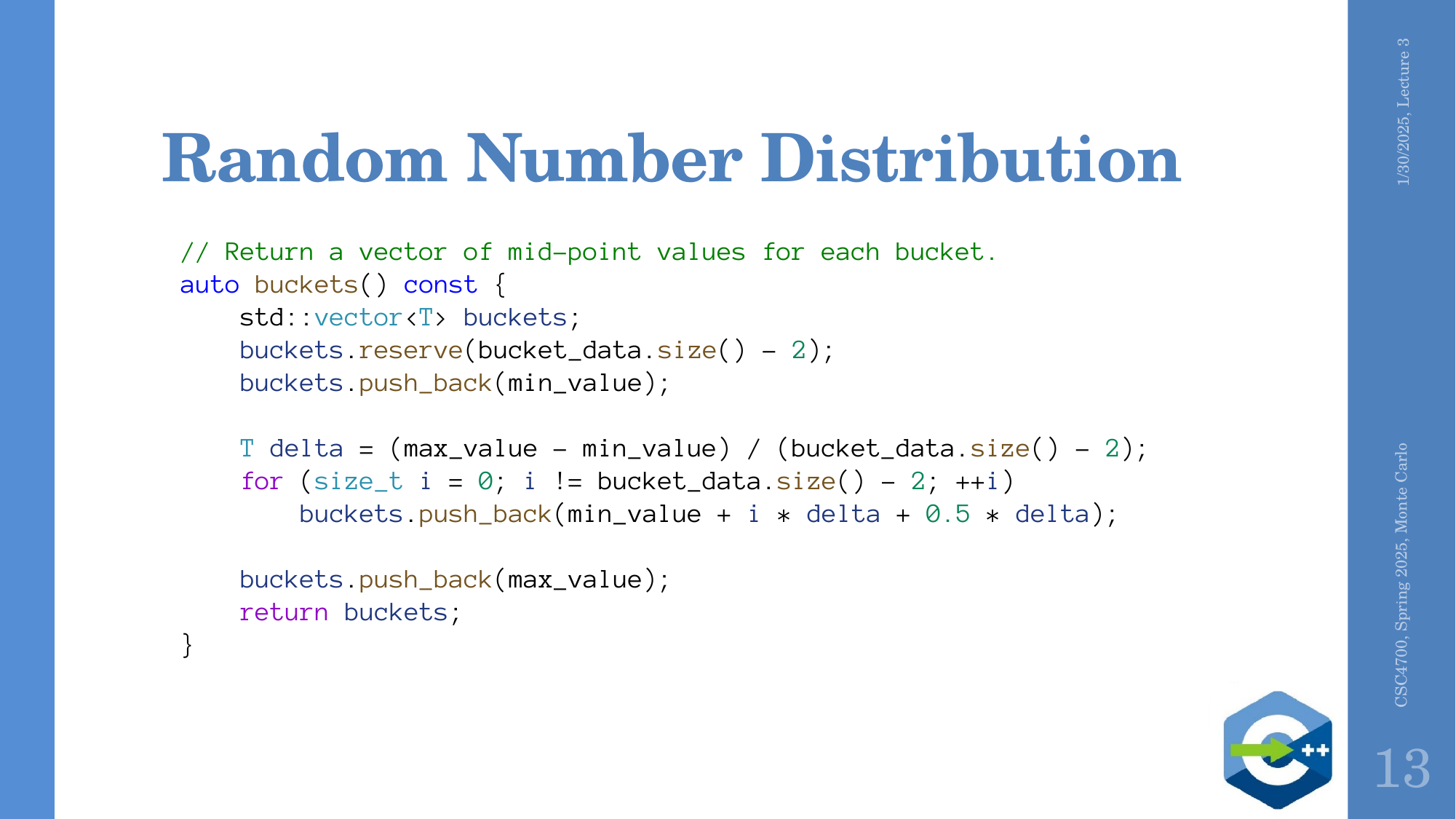

# Random Number Distribution
1/30/2025, Lecture 3
// Return a vector of mid-point values for each bucket.
auto buckets() const {
    std::vector<T> buckets;
    buckets.reserve(bucket_data.size() - 2);
    buckets.push_back(min_value);
    T delta = (max_value - min_value) / (bucket_data.size() - 2);
    for (size_t i = 0; i != bucket_data.size() - 2; ++i)
        buckets.push_back(min_value + i * delta + 0.5 * delta);

    buckets.push_back(max_value);
    return buckets;
}
CSC4700, Spring 2025, Monte Carlo
13